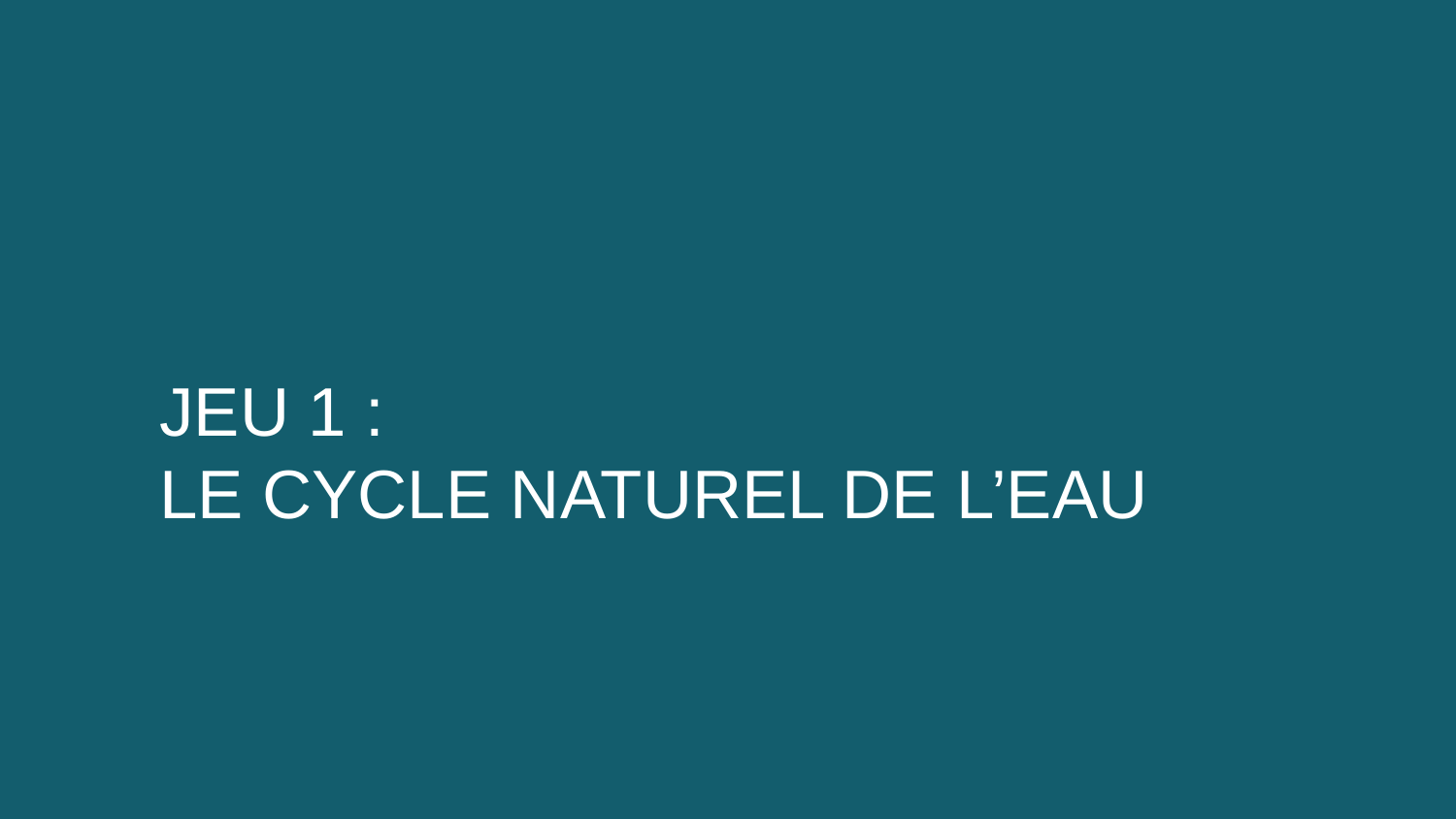

JEU 1 :
LE CYCLE NATUREL DE L’EAU
Dans le détail